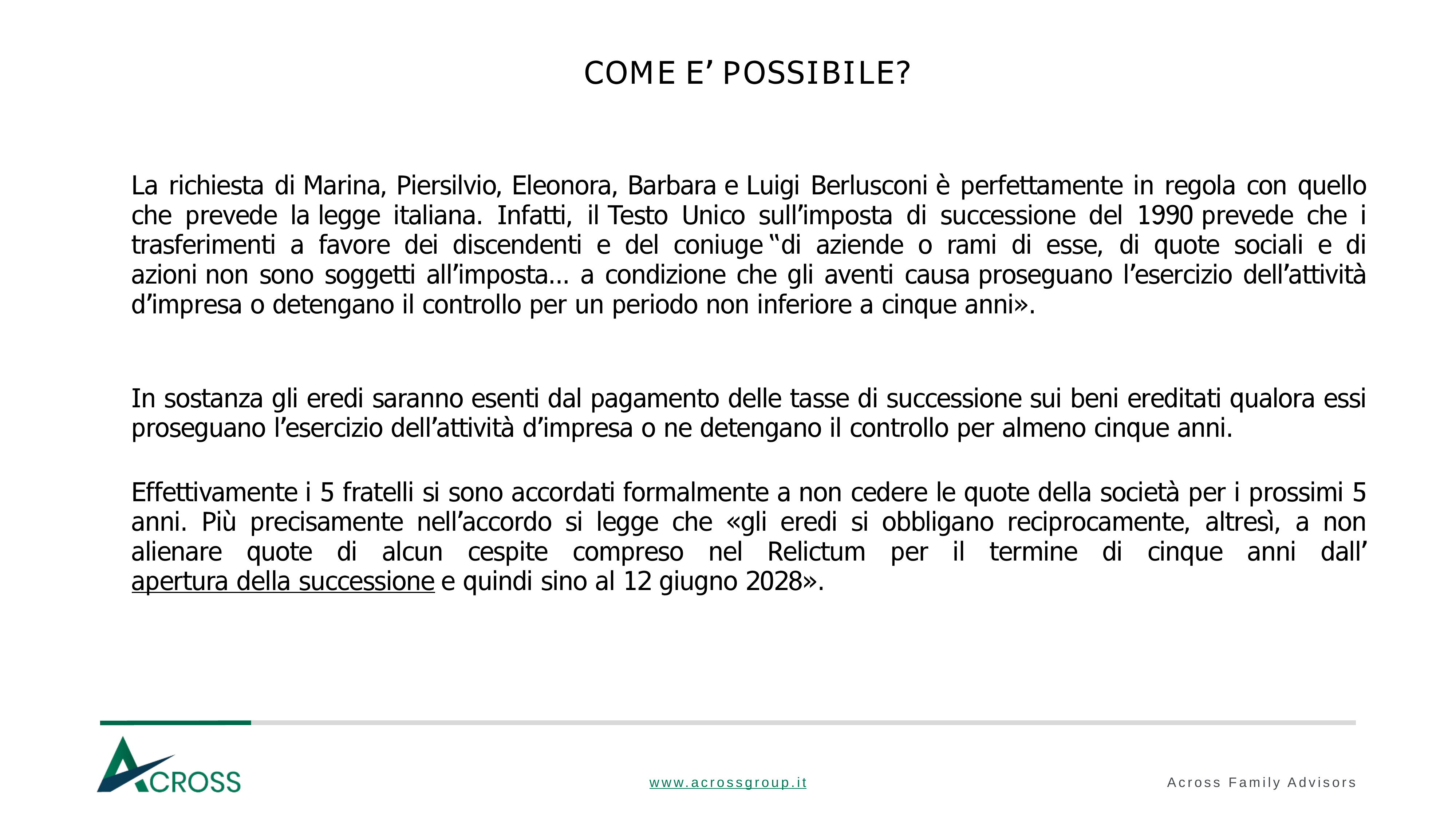

COME E’ POSSIBILE?

La richiesta di Marina, Piersilvio, Eleonora, Barbara e Luigi Berlusconi è perfettamente in regola con quello che prevede la legge italiana. Infatti, il Testo Unico sull’imposta di successione del 1990 prevede che i trasferimenti a favore dei discendenti e del coniuge “di aziende o rami di esse, di quote sociali e di azioni non sono soggetti all’imposta… a condizione che gli aventi causa proseguano l’esercizio dell’attività d’impresa o detengano il controllo per un periodo non inferiore a cinque anni».
In sostanza gli eredi saranno esenti dal pagamento delle tasse di successione sui beni ereditati qualora essi proseguano l’esercizio dell’attività d’impresa o ne detengano il controllo per almeno cinque anni.
Effettivamente i 5 fratelli si sono accordati formalmente a non cedere le quote della società per i prossimi 5 anni. Più precisamente nell’accordo si legge che «gli eredi si obbligano reciprocamente, altresì, a non alienare quote di alcun cespite compreso nel Relictum per il termine di cinque anni dall’apertura della successione e quindi sino al 12 giugno 2028».